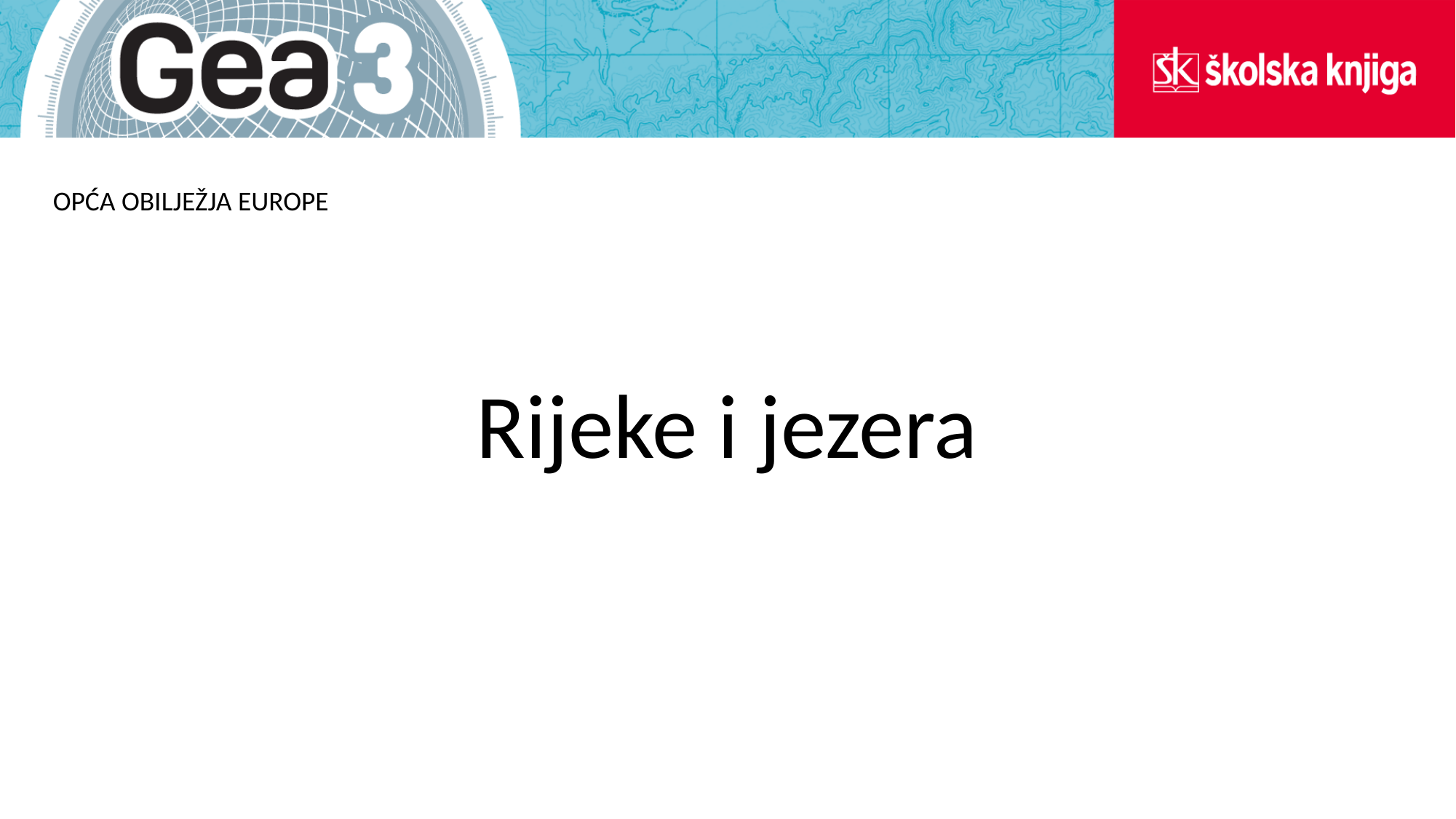

OPĆA OBILJEŽJA EUROPE
# Rijeke i jezera